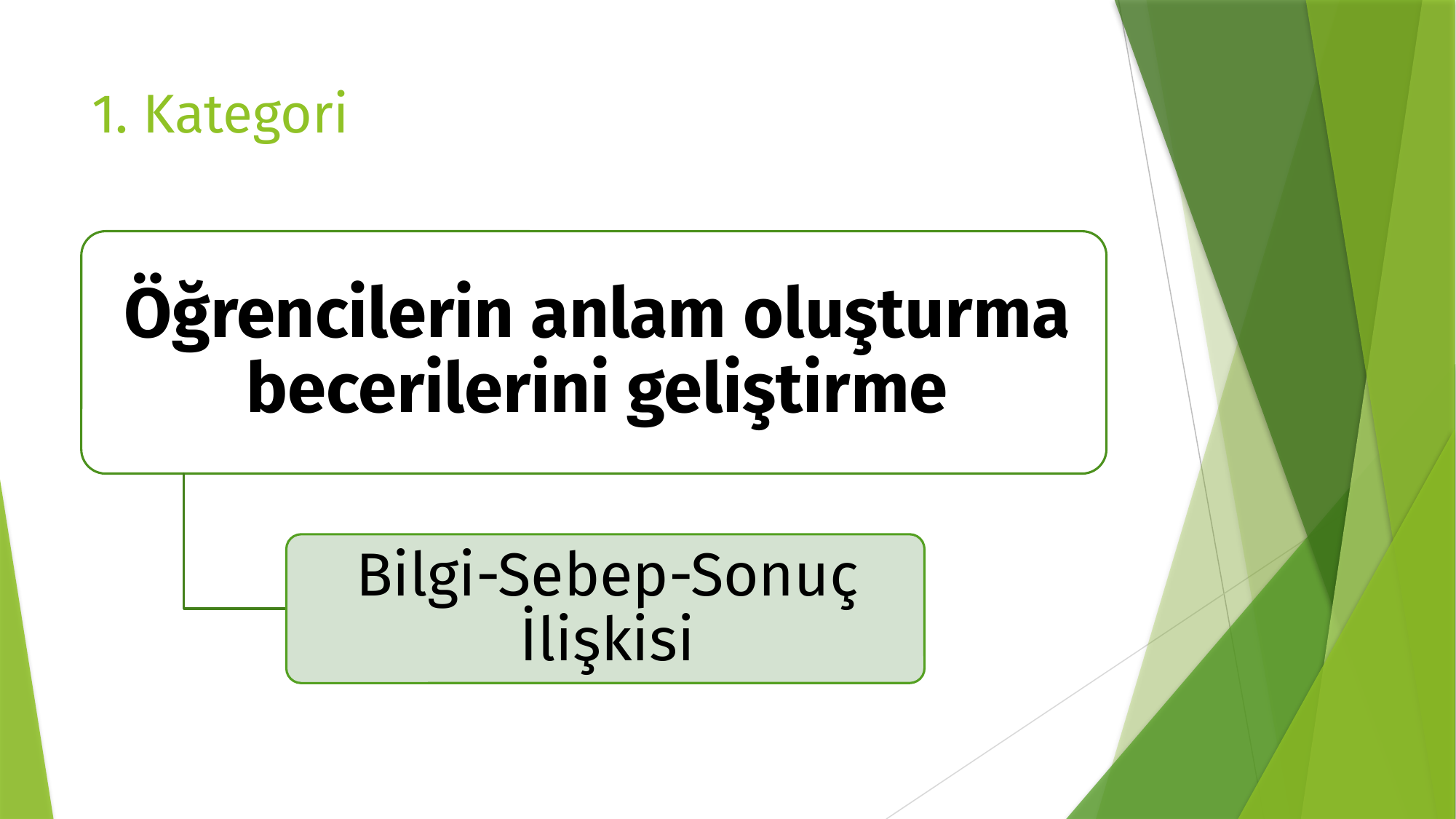

# 1. Kategori
Öğrencilerin anlam oluşturma becerilerini geliştirme
Bilgi-Sebep-Sonuç İlişkisi